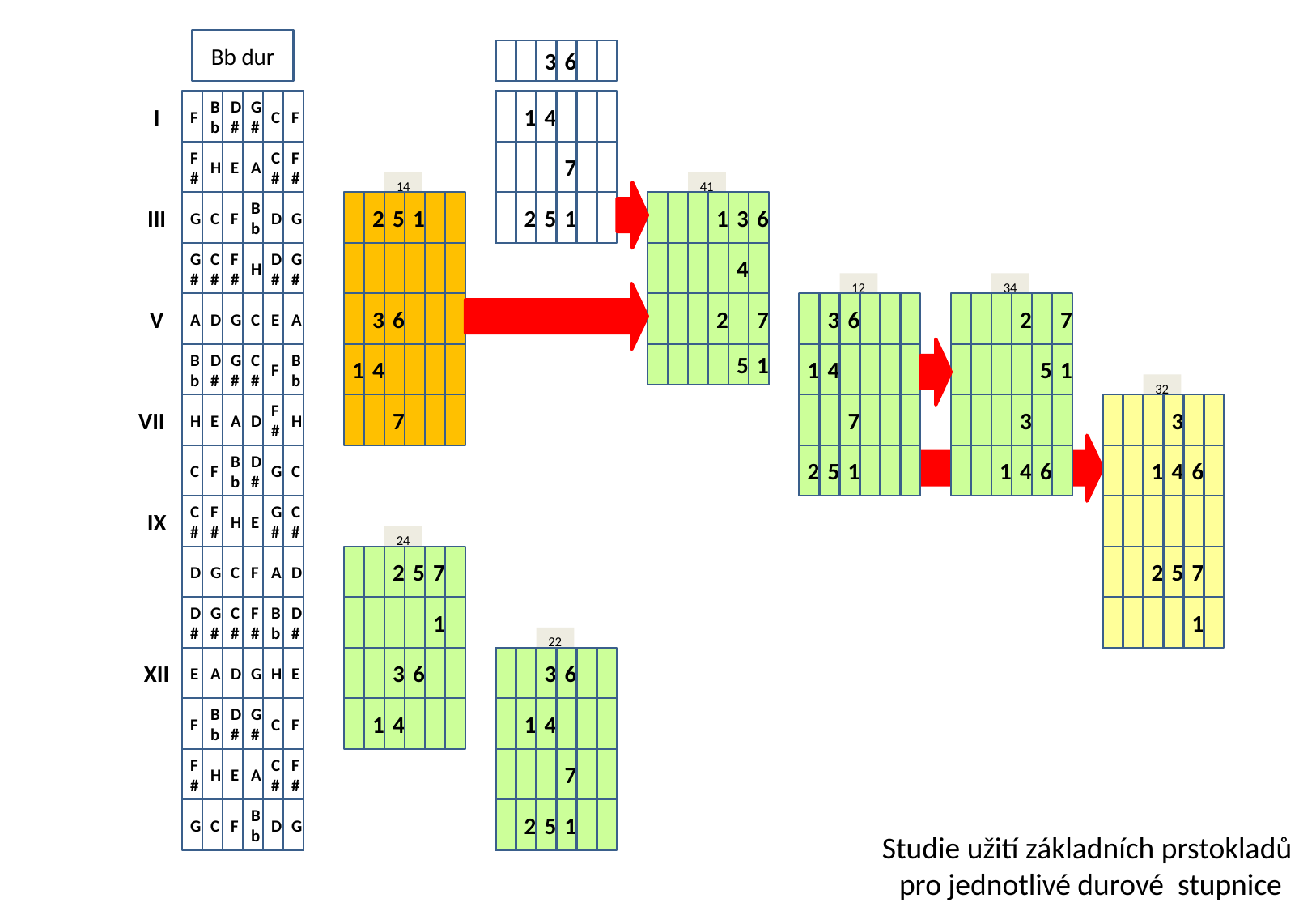

Bb dur

3
6

I
F
Bb
D#
G#
C
F

1
4

F#
H
E
A
C#
F#

7

14
41
12
34
32
24
22
III
G
C
F
Bb
D
G

2
5
1

2
5
1

1
3
6

G#
C#
F#
H
D#
G#

4

V
A
D
G
C
E
A

3
6

2

7

3
6

2

7
Bb
D#
G#
C#
F
Bb
1
4

5
1
1
4

5
1

VII
H
E
A
D
F#
H

7

7

3

3

C
F
Bb
D#
G
C
2
5
1

1
4
6

1
4
6

IX
C#
F#
H
E
G#
C#

D
G
C
F
A
D

2
5
7

2
5
7

D#
G#
C#
F#
Bb
D#

1

1

XII
E
A
D
G
H
E

3
6

3
6

F
Bb
D#
G#
C
F

1
4

1
4

F#
H
E
A
C#
F#

7

G
C
F
Bb
D
G

2
5
1

Studie užití základních prstokladů
pro jednotlivé durové  stupnice